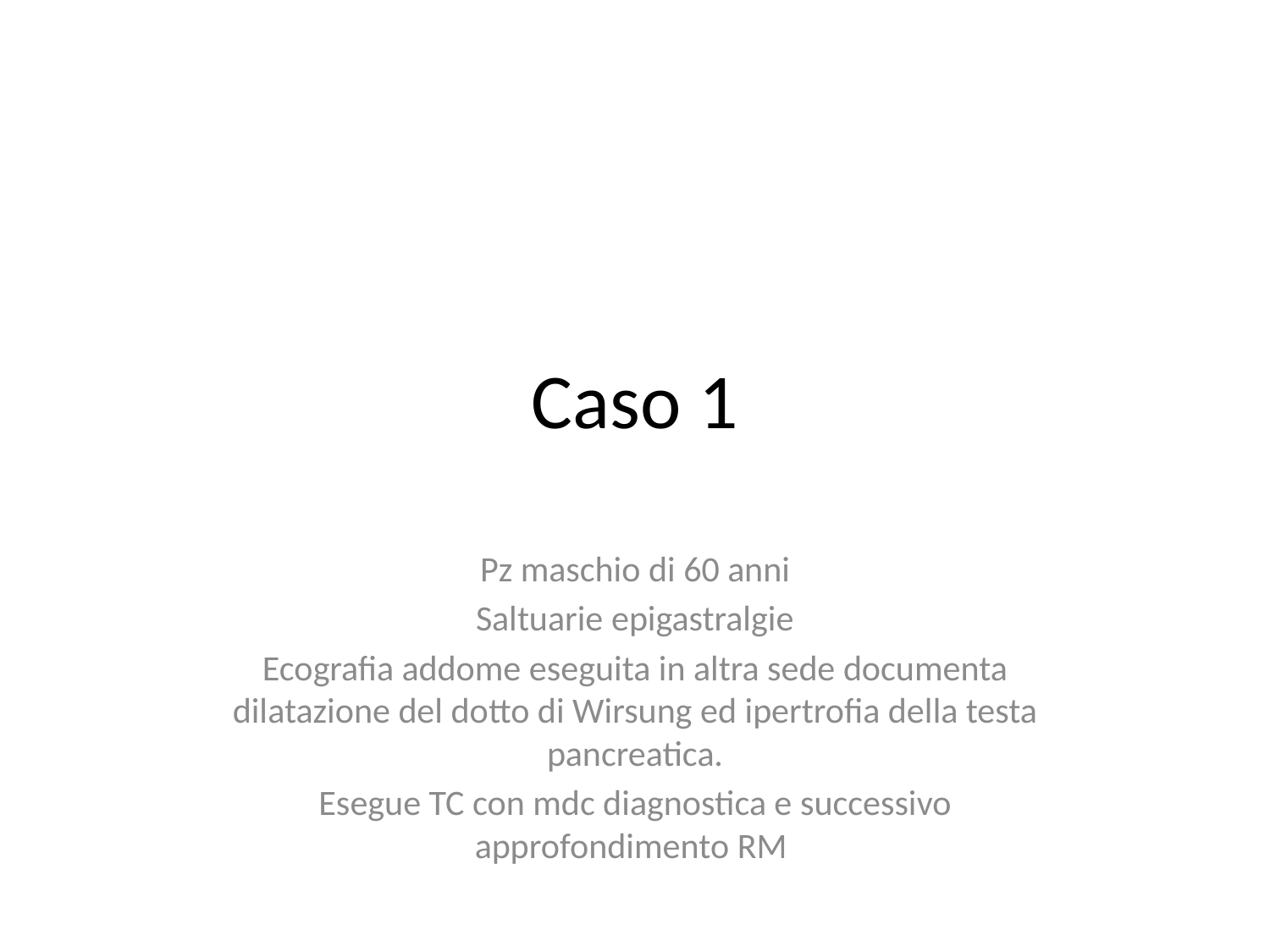

# Caso 1
Pz maschio di 60 anni
Saltuarie epigastralgie
Ecografia addome eseguita in altra sede documenta dilatazione del dotto di Wirsung ed ipertrofia della testa pancreatica.
Esegue TC con mdc diagnostica e successivo approfondimento RM